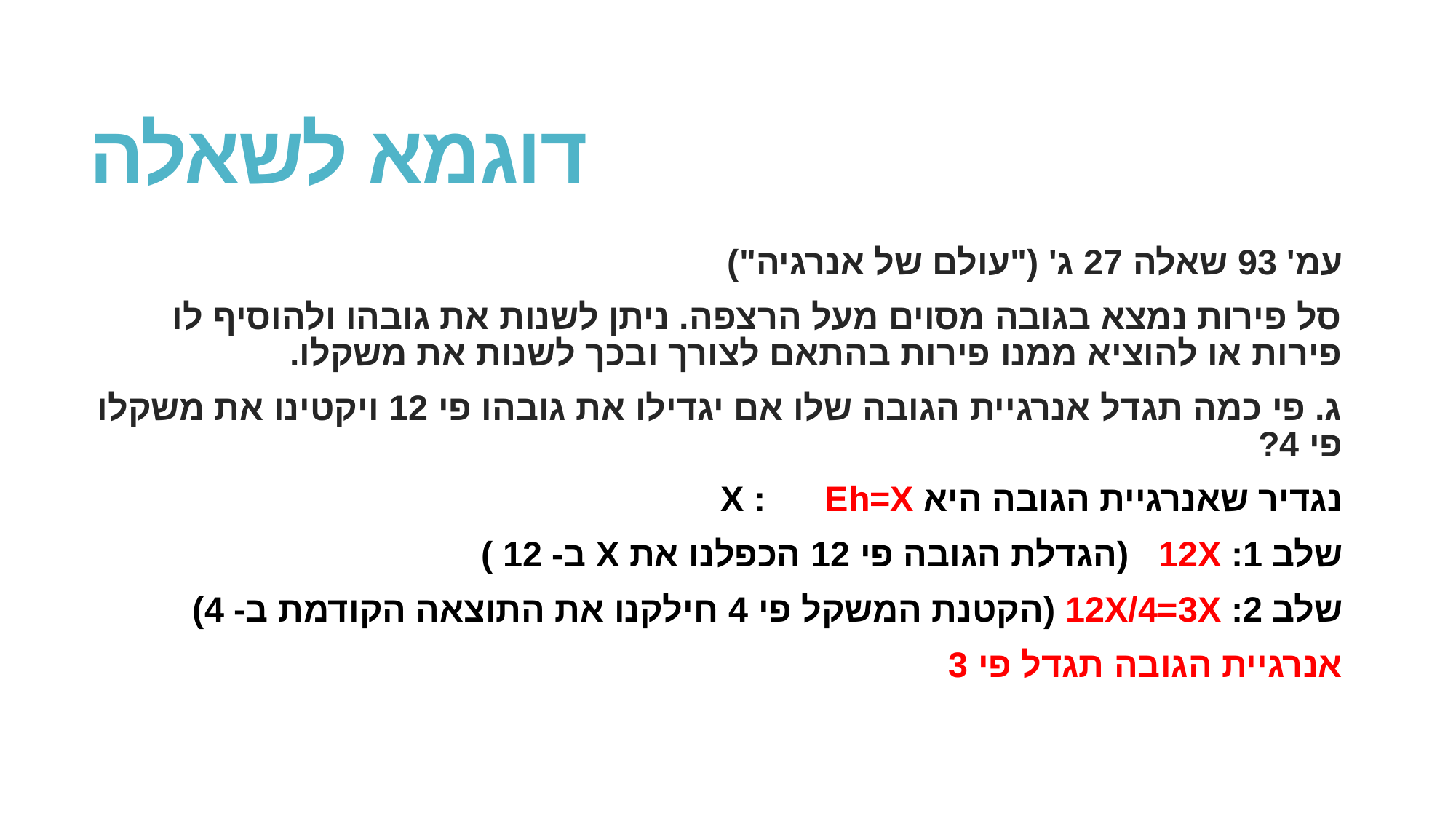

# דוגמא לשאלה
עמ' 93 שאלה 27 ג' ("עולם של אנרגיה")
סל פירות נמצא בגובה מסוים מעל הרצפה. ניתן לשנות את גובהו ולהוסיף לו פירות או להוציא ממנו פירות בהתאם לצורך ובכך לשנות את משקלו.
ג. פי כמה תגדל אנרגיית הגובה שלו אם יגדילו את גובהו פי 12 ויקטינו את משקלו פי 4?
נגדיר שאנרגיית הגובה היא X :      Eh=X
שלב 1: 12X   (הגדלת הגובה פי 12 הכפלנו את X ב- 12 )
שלב 2: 12X/4=3X (הקטנת המשקל פי 4 חילקנו את התוצאה הקודמת ב- 4)
אנרגיית הגובה תגדל פי 3